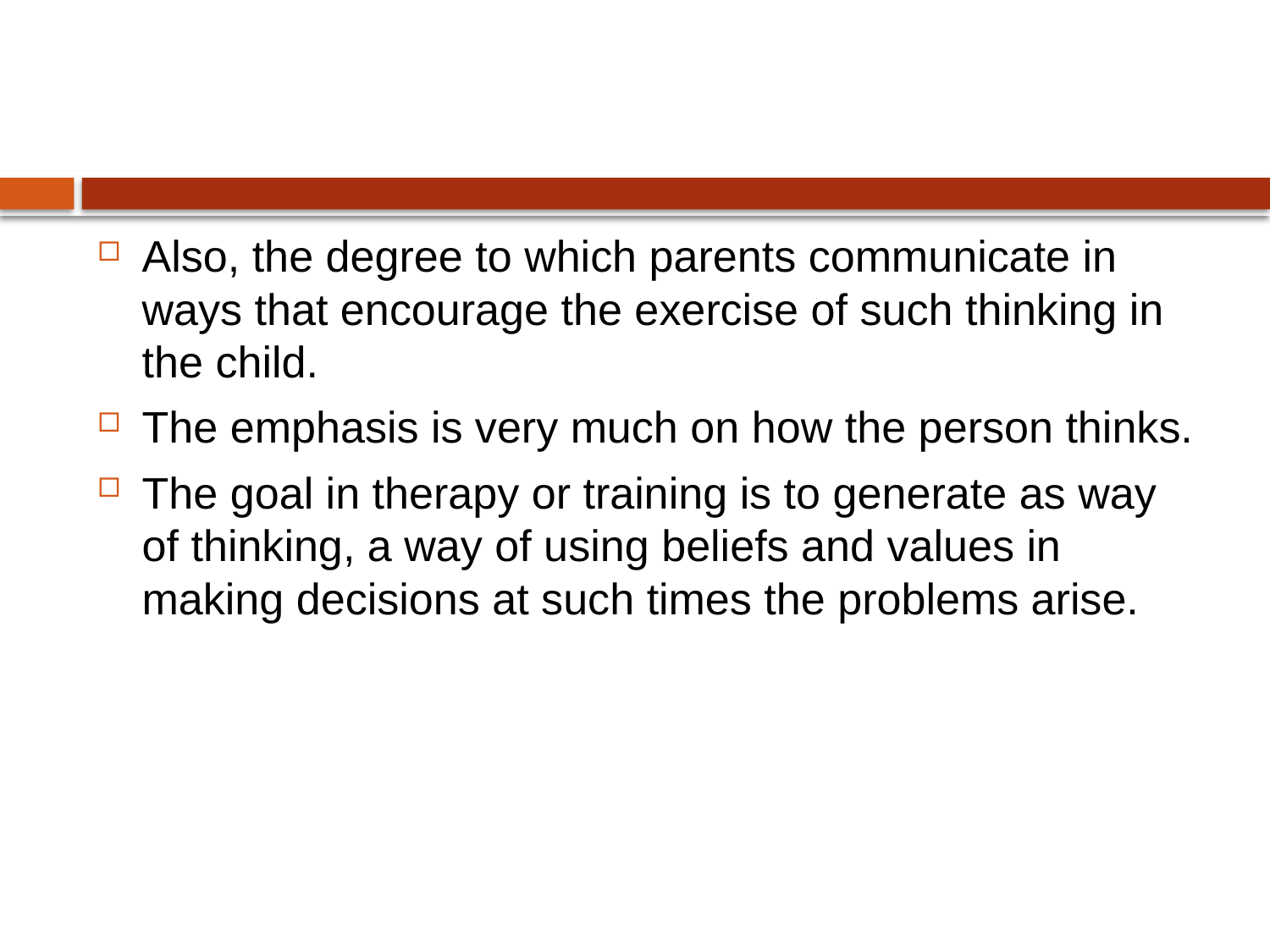

#
Also, the degree to which parents communicate in ways that encourage the exercise of such thinking in the child.
The emphasis is very much on how the person thinks.
The goal in therapy or training is to generate as way of thinking, a way of using beliefs and values in making decisions at such times the problems arise.